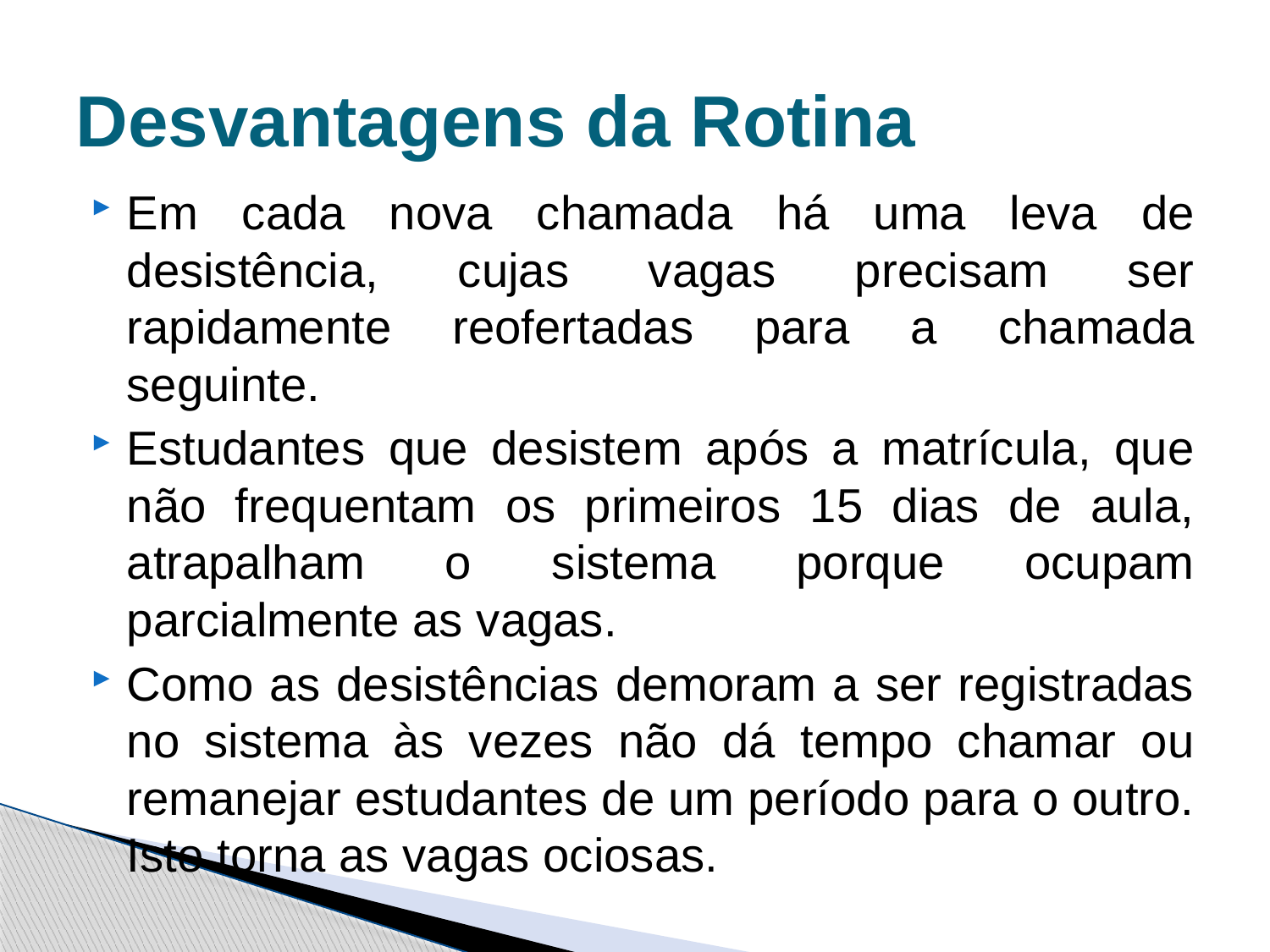

# Desvantagens da Rotina
Em cada nova chamada há uma leva de desistência, cujas vagas precisam ser rapidamente reofertadas para a chamada seguinte.
Estudantes que desistem após a matrícula, que não frequentam os primeiros 15 dias de aula, atrapalham o sistema porque ocupam parcialmente as vagas.
Como as desistências demoram a ser registradas no sistema às vezes não dá tempo chamar ou remanejar estudantes de um período para o outro. Isto torna as vagas ociosas.